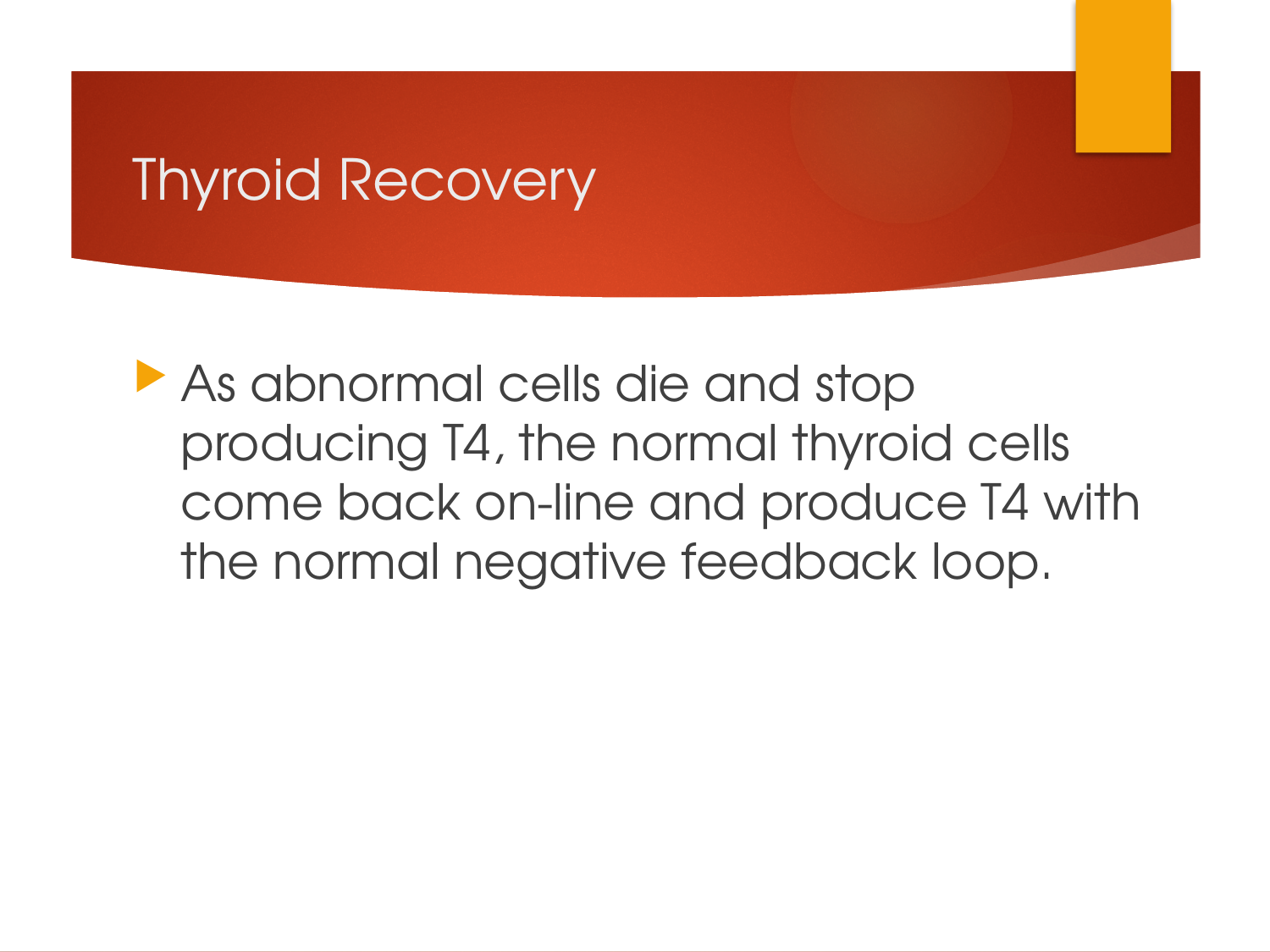

# Thyroid Recovery
As abnormal cells die and stop producing T4, the normal thyroid cells come back on-line and produce T4 with the normal negative feedback loop.